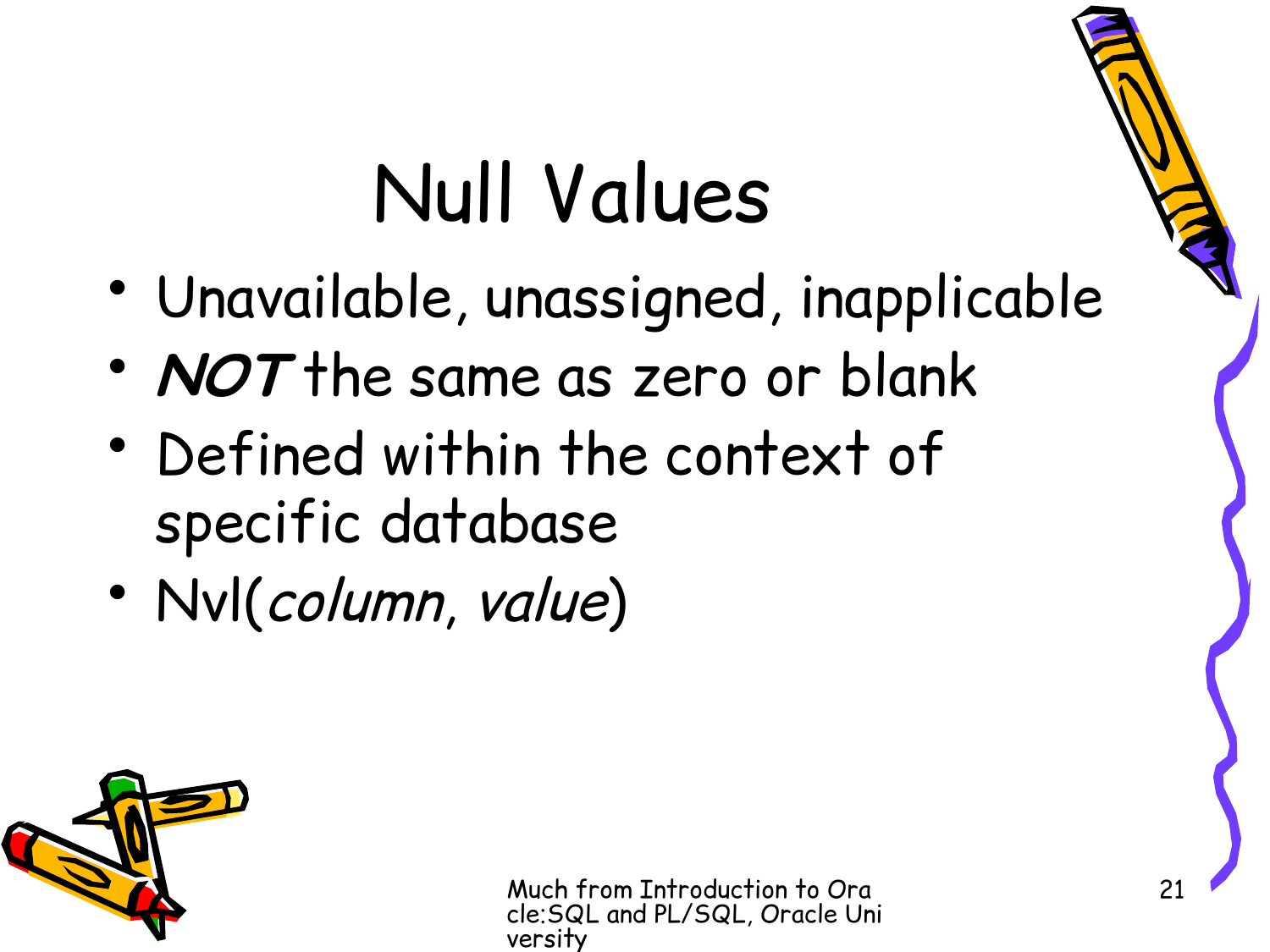

# Null Values
Unavailable, unassigned, inapplicable
NOT the same as zero or blank
Defined within the context of specific database
Nvl(column, value)
Much from Introduction to Oracle:SQL and PL/SQL, Oracle University
21